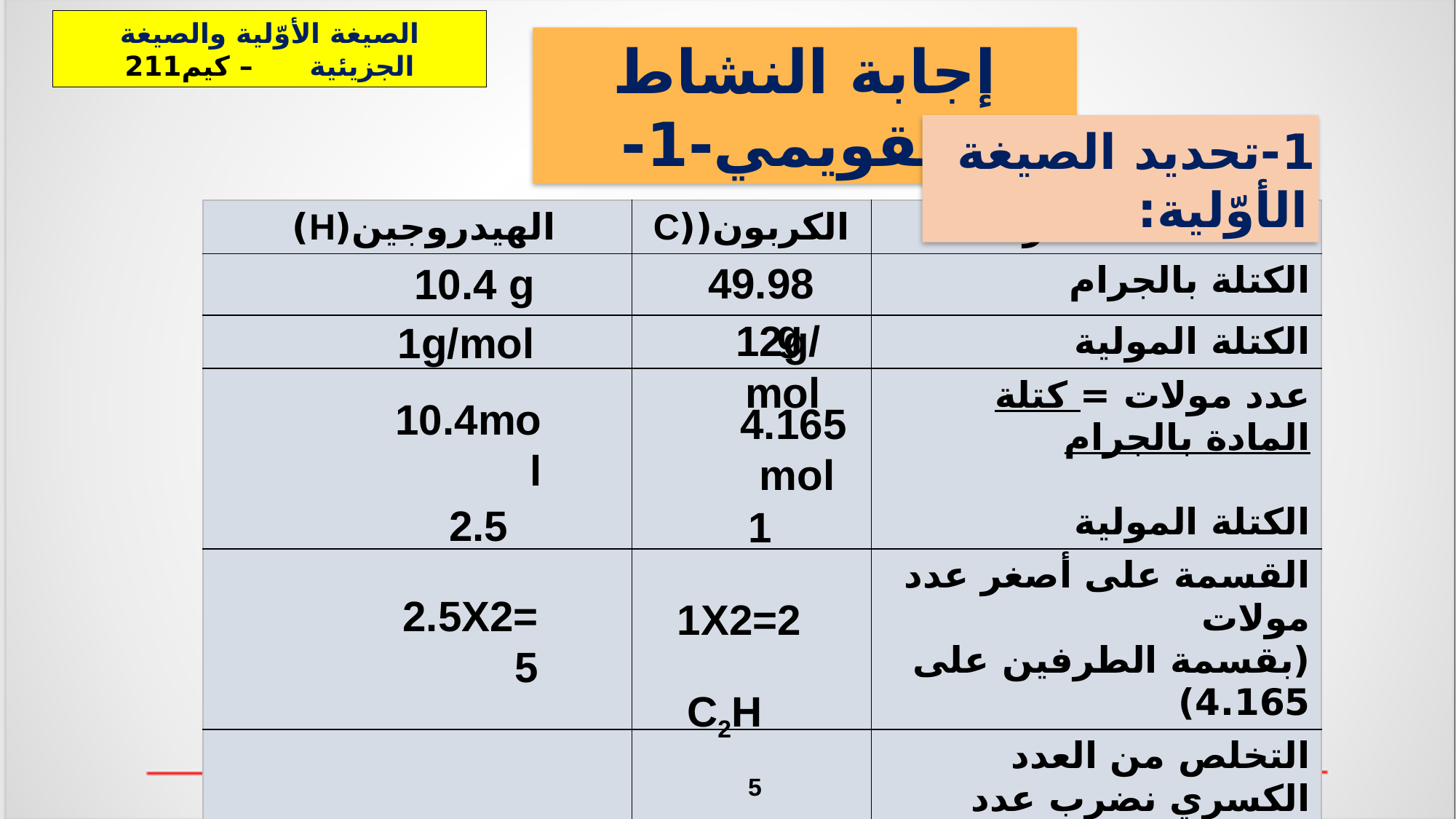

الصيغة الأوّلية والصيغة الجزيئية      – كيم211
إجابة النشاط التقويمي-1-
1-تحديد الصيغة الأوّلية:
| الهيدروجين(H) | الكربون((C | العناصر |
| --- | --- | --- |
|  |  | الكتلة بالجرام |
|  |  | الكتلة المولية |
|  |  | عدد مولات = كتلة المادة بالجرام الكتلة المولية |
|  |  | القسمة على أصغر عدد مولات (بقسمة الطرفين على 4.165) |
|  |  | التخلص من العدد الكسري نضرب عدد المولات ب2 |
|  |  | الصيغة الأولية |
10.4 g
49.98 g
12g/mol
1g/mol
10.4mol
4.165 mol
2.5
1
2.5X2=5
1X2=2
C2H5